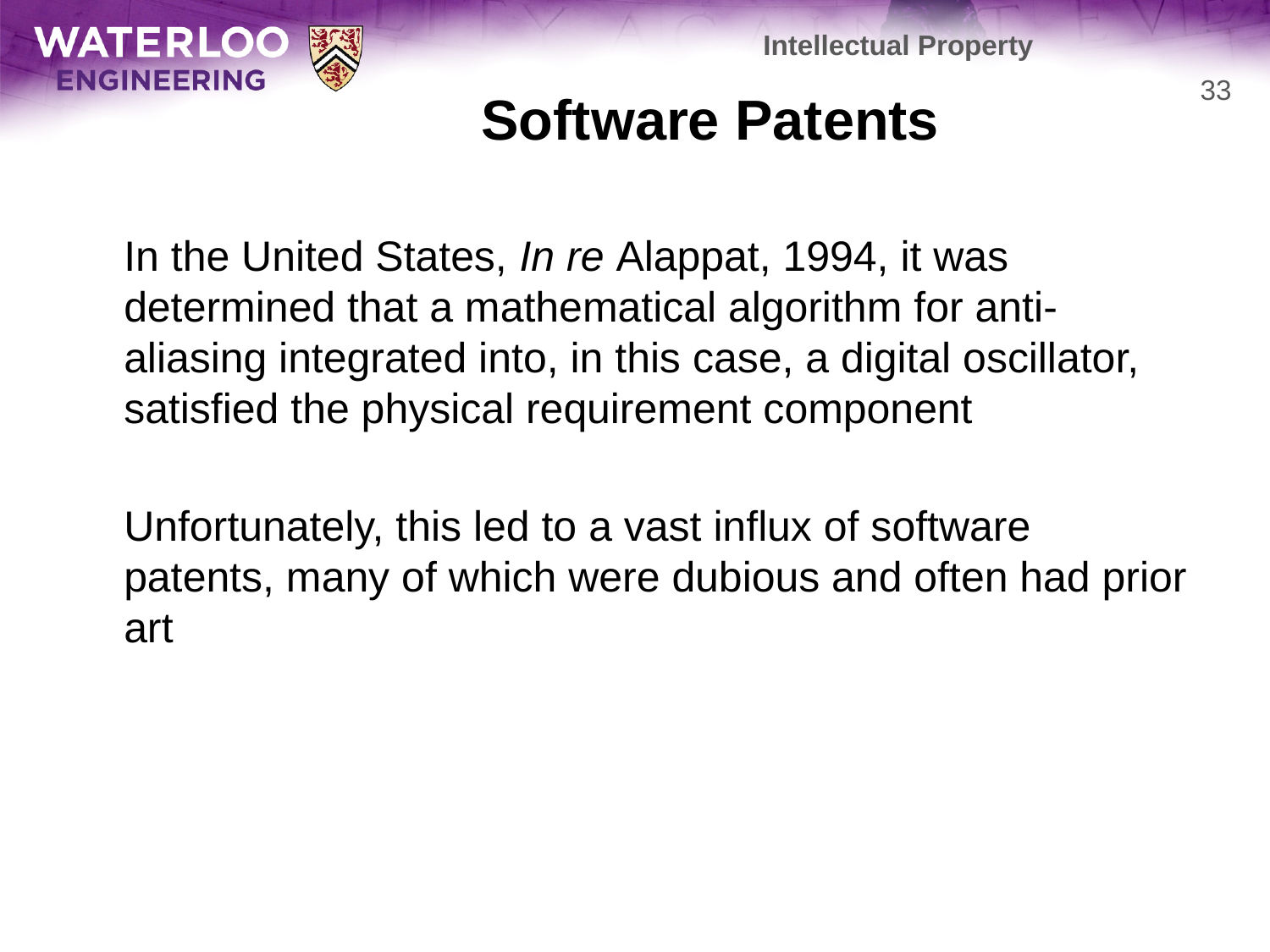

Intellectual Property
# Software Patents
33
	In the United States, In re Alappat, 1994, it was determined that a mathematical algorithm for anti-aliasing integrated into, in this case, a digital oscillator, satisfied the physical requirement component

	Unfortunately, this led to a vast influx of software patents, many of which were dubious and often had prior art